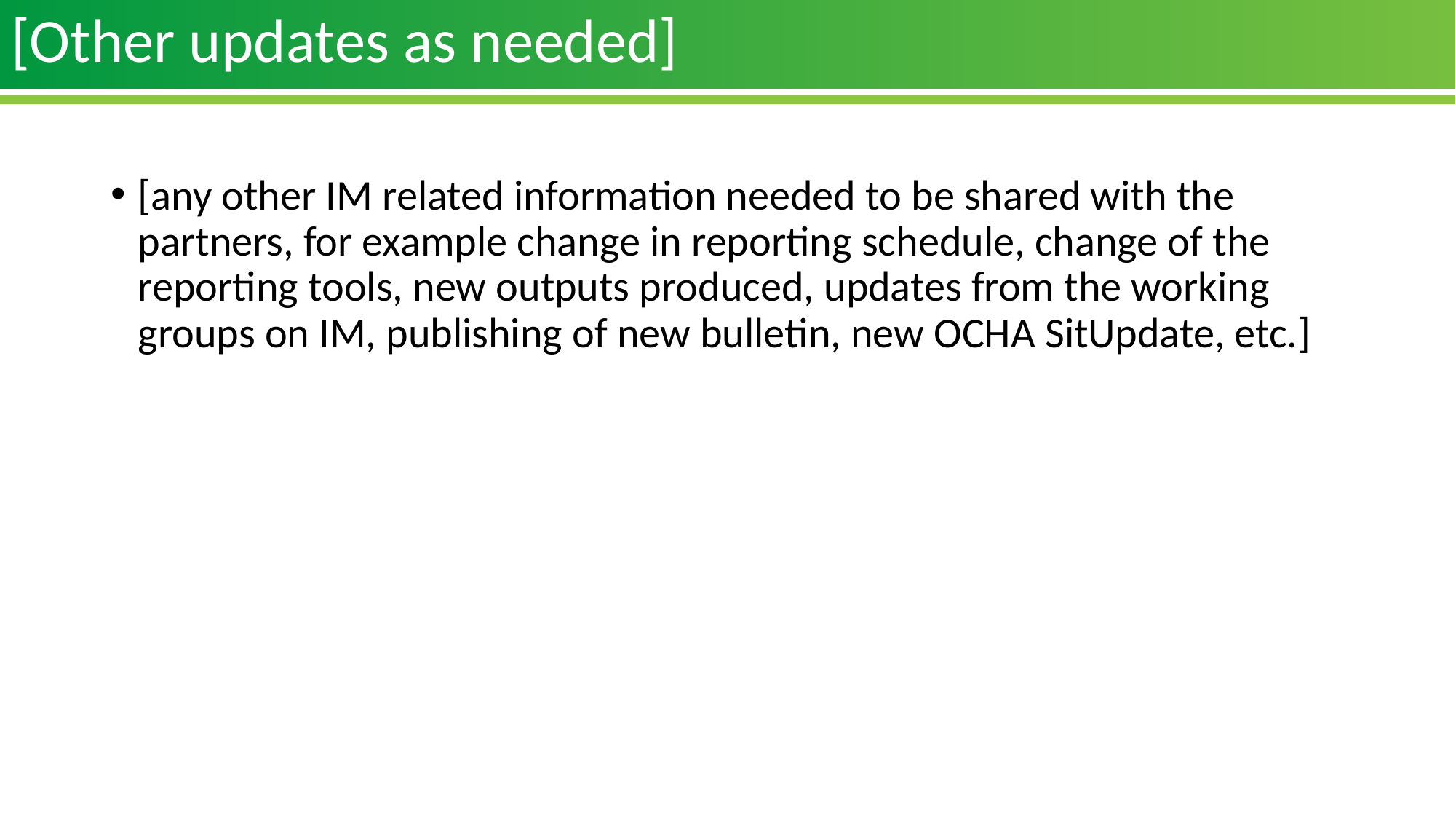

# [Other updates as needed]
[any other IM related information needed to be shared with the partners, for example change in reporting schedule, change of the reporting tools, new outputs produced, updates from the working groups on IM, publishing of new bulletin, new OCHA SitUpdate, etc.]